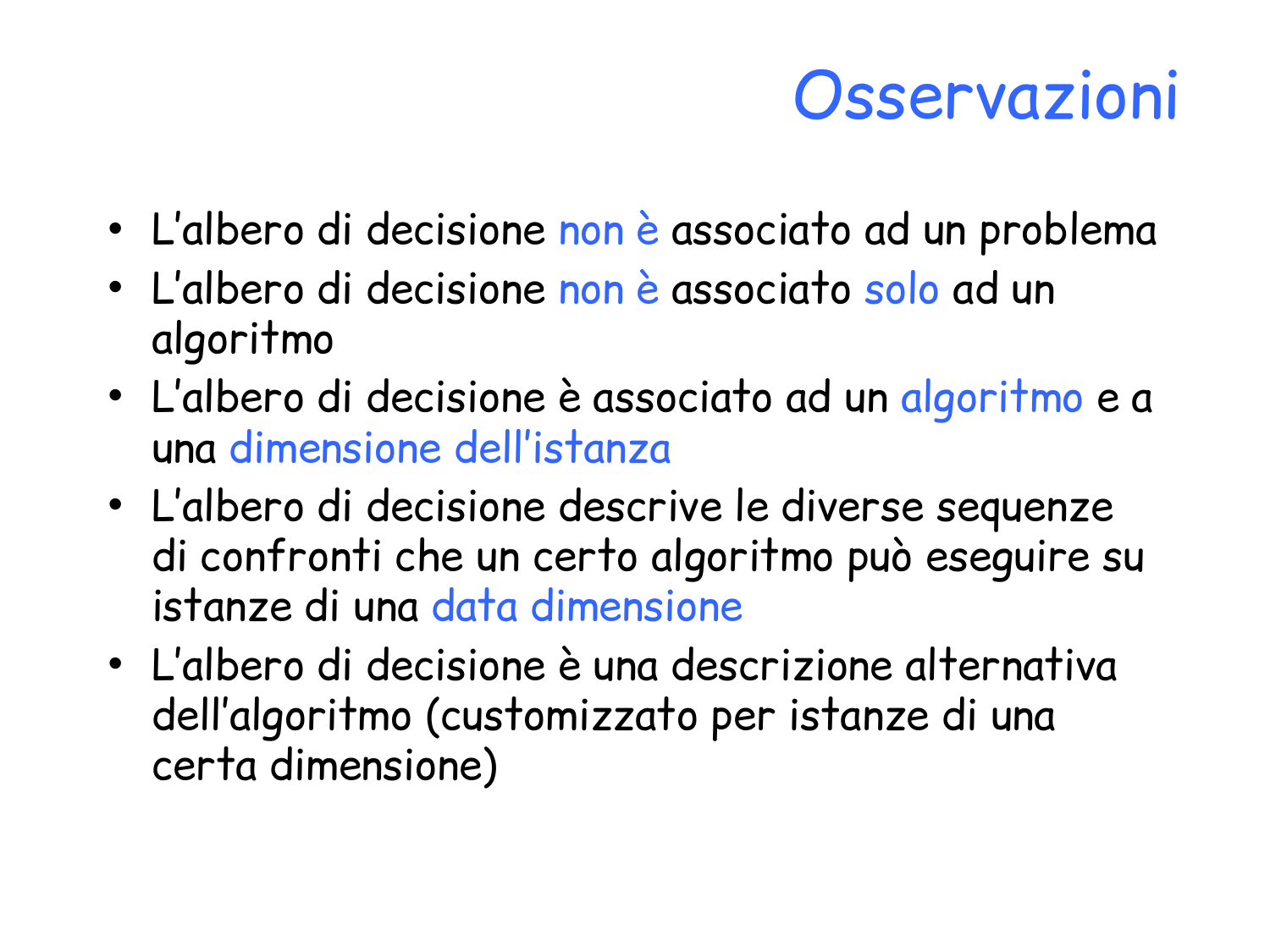

Osservazioni
L’albero di decisione non è associato ad un problema
L’albero di decisione non è associato solo ad un algoritmo
L’albero di decisione è associato ad un algoritmo e a una dimensione dell’istanza
L’albero di decisione descrive le diverse sequenze di confronti che un certo algoritmo può eseguire su istanze di una data dimensione
L’albero di decisione è una descrizione alternativa dell’algoritmo (customizzato per istanze di una certa dimensione)